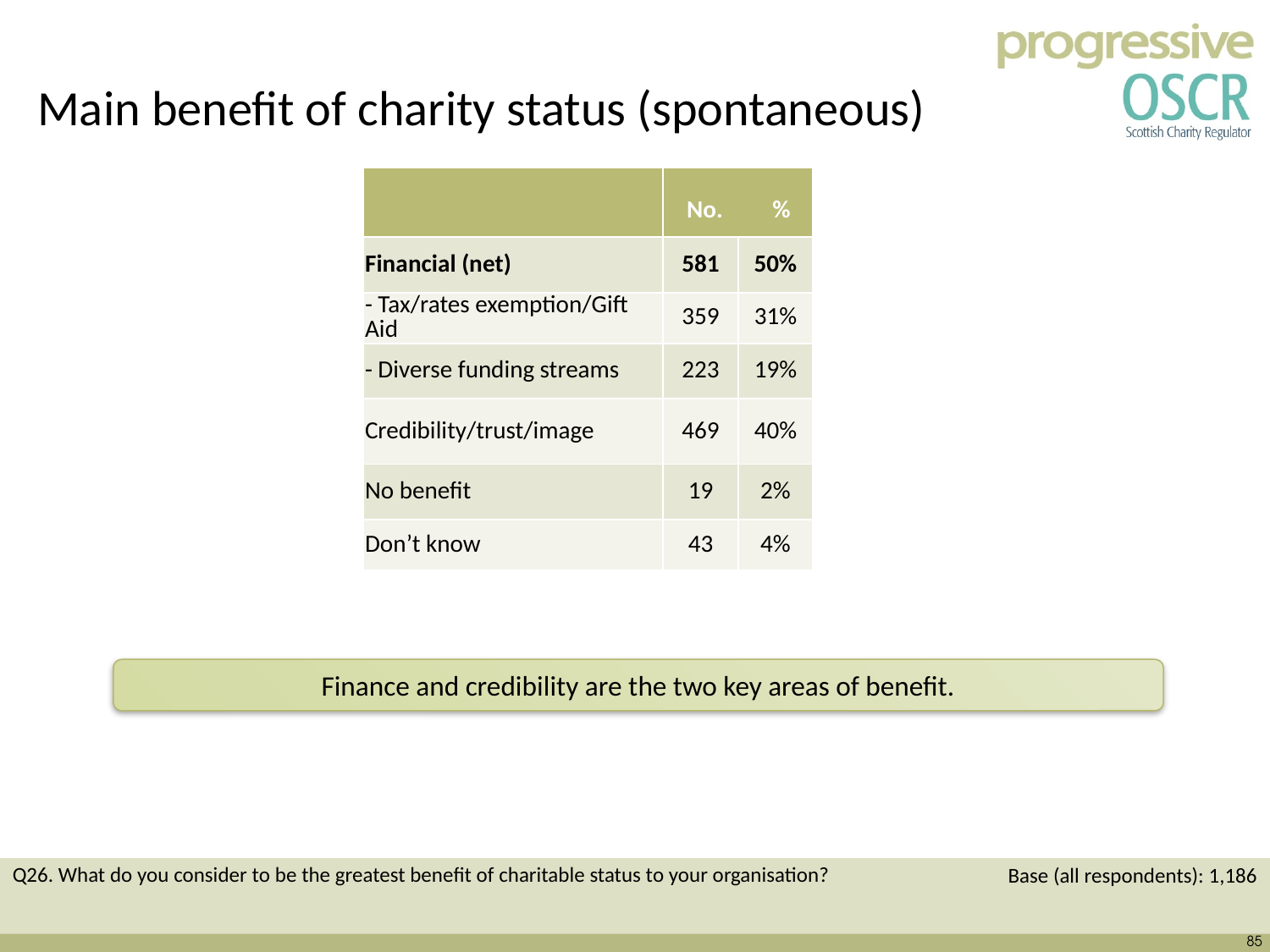

# Main benefit of charity status (spontaneous)
|  | No. % |  |
| --- | --- | --- |
| Financial (net) | 581 | 50% |
| - Tax/rates exemption/Gift Aid | 359 | 31% |
| - Diverse funding streams | 223 | 19% |
| Credibility/trust/image | 469 | 40% |
| No benefit | 19 | 2% |
| Don’t know | 43 | 4% |
Finance and credibility are the two key areas of benefit.
Q26. What do you consider to be the greatest benefit of charitable status to your organisation?
Base (all respondents): 1,186
85